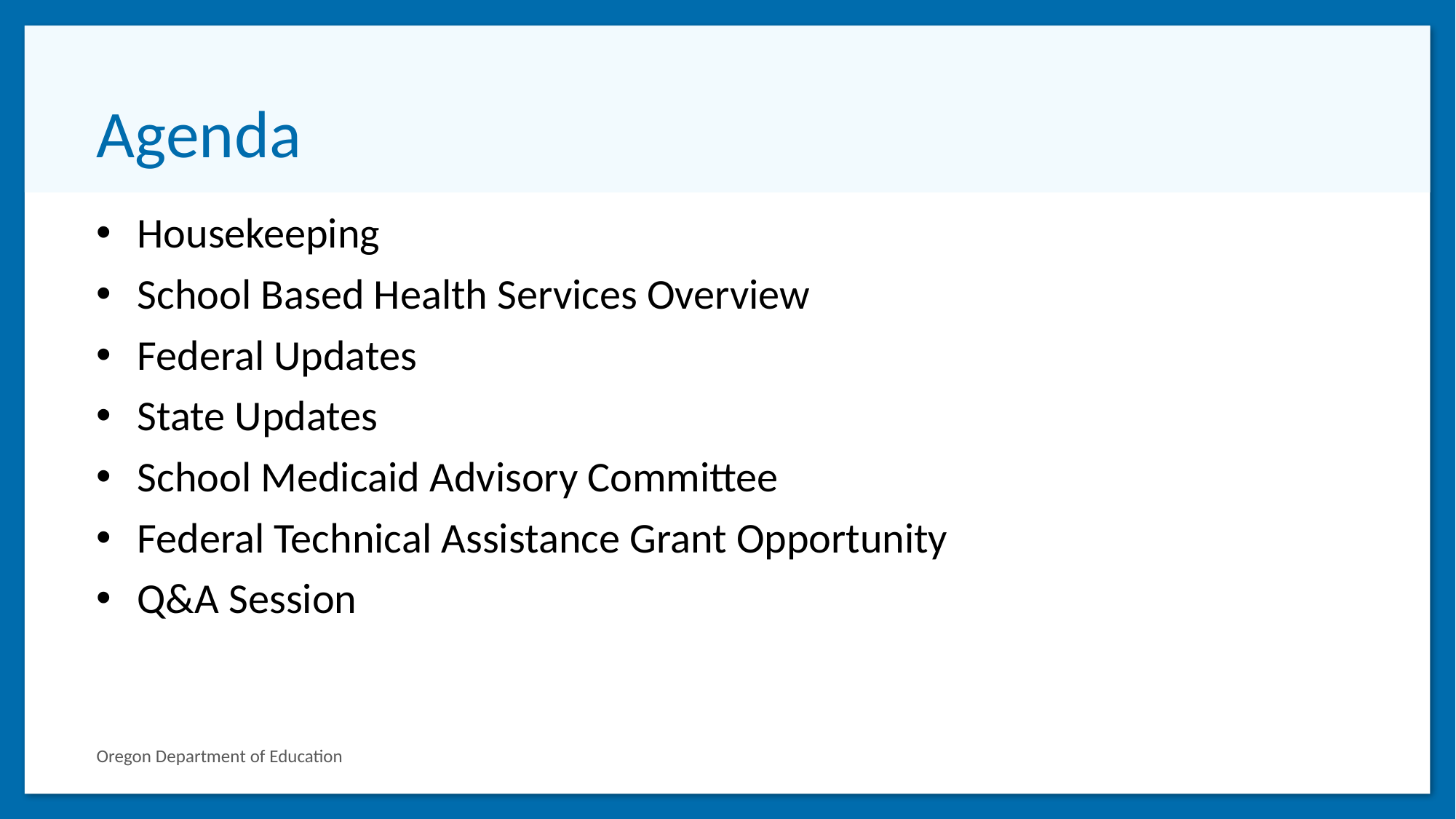

# Agenda
Housekeeping
School Based Health Services Overview
Federal Updates
State Updates
School Medicaid Advisory Committee
Federal Technical Assistance Grant Opportunity
Q&A Session

Oregon Department of Education